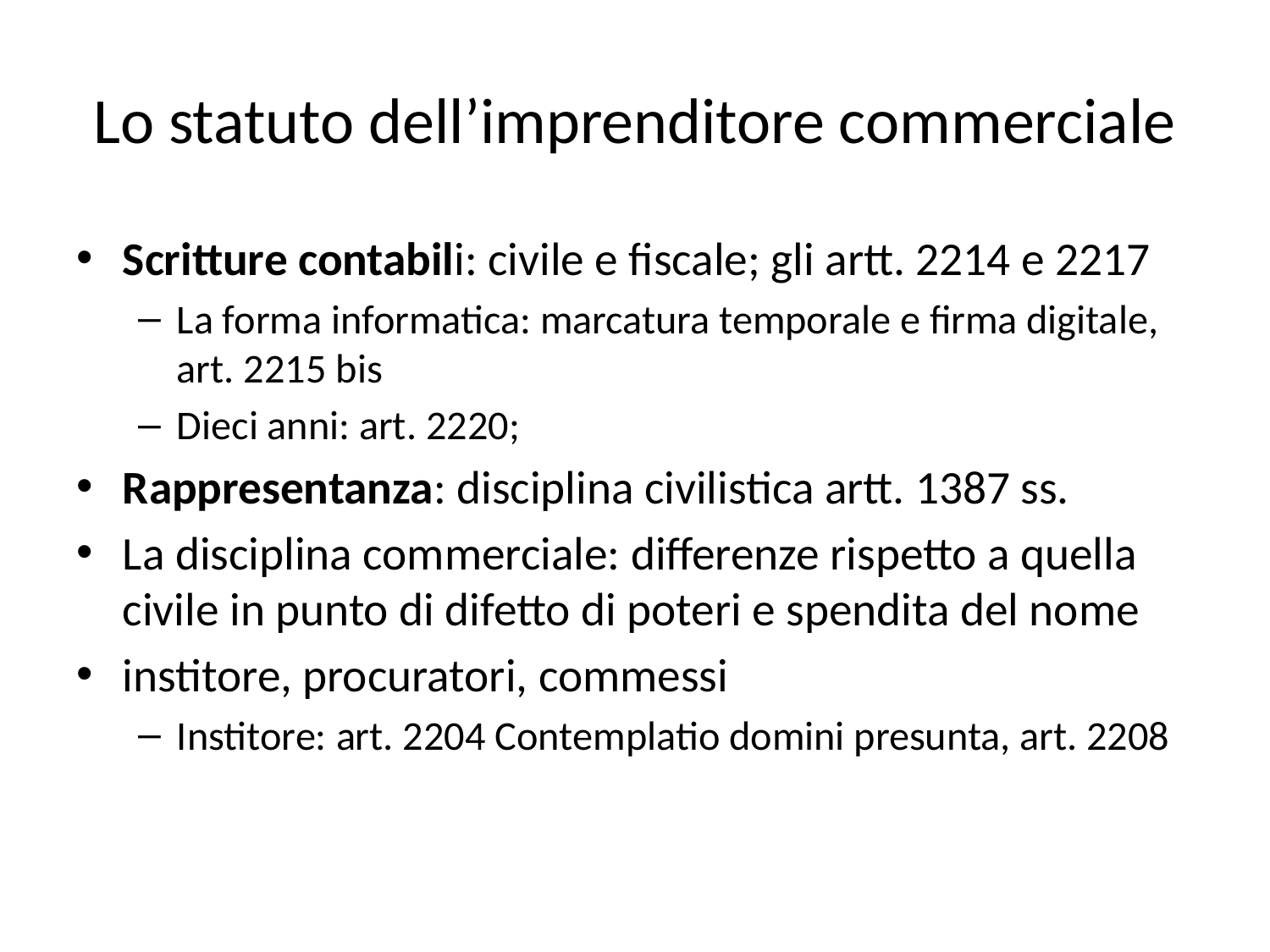

# Lo statuto dell’imprenditore commerciale
Scritture contabili: civile e fiscale; gli artt. 2214 e 2217
La forma informatica: marcatura temporale e firma digitale, art. 2215 bis
Dieci anni: art. 2220;
Rappresentanza: disciplina civilistica artt. 1387 ss.
La disciplina commerciale: differenze rispetto a quella civile in punto di difetto di poteri e spendita del nome
institore, procuratori, commessi
Institore: art. 2204 Contemplatio domini presunta, art. 2208